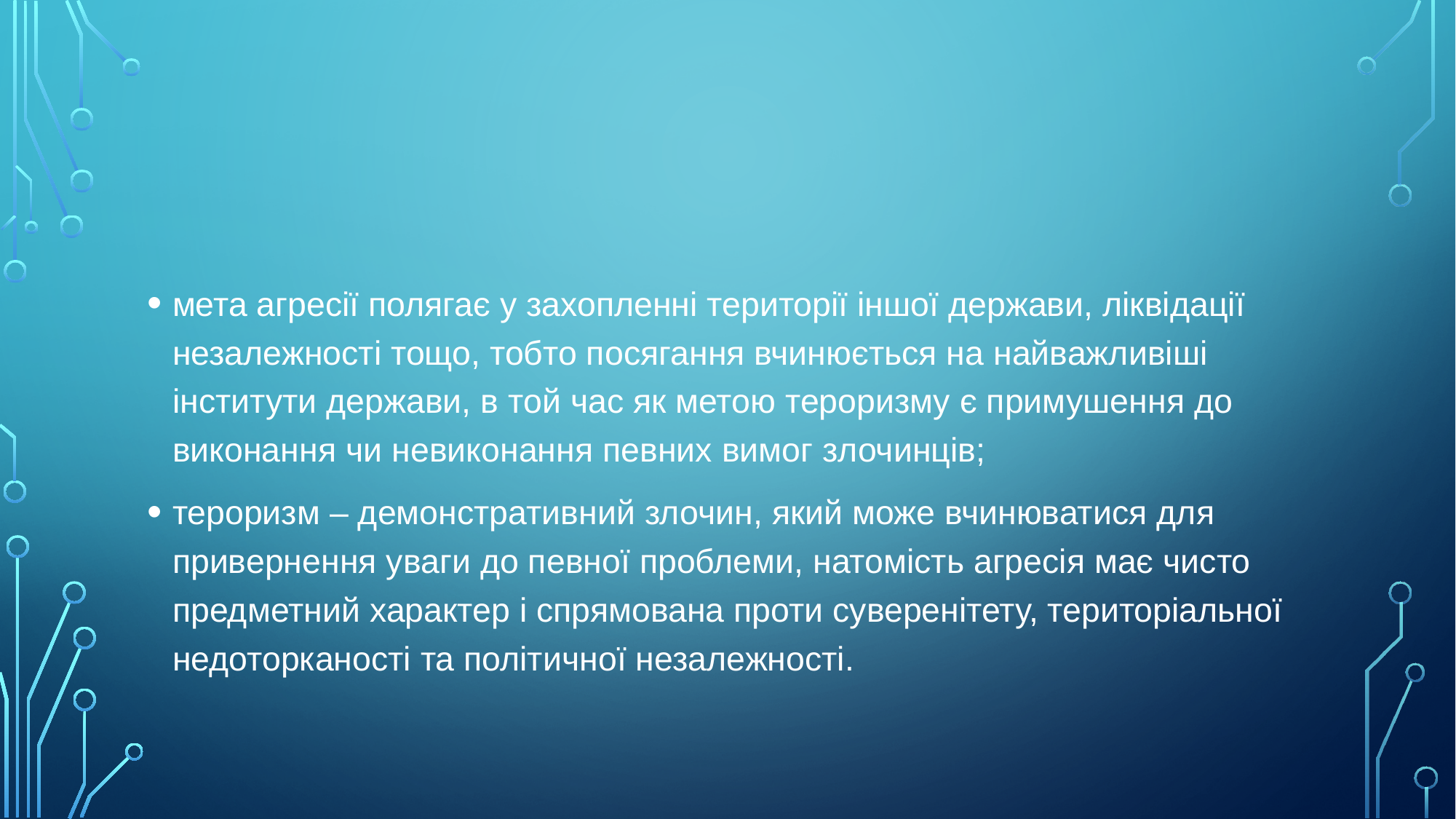

#
мета агресії полягає у захопленні території іншої держави, ліквідації незалежності тощо, тобто посягання вчинюється на найважливіші інститути держави, в той час як метою тероризму є примушення до виконання чи невиконання певних вимог злочинців;
тероризм – демонстративний злочин, який може вчинюватися для привернення уваги до певної проблеми, натомість агресія має чисто предметний характер і спрямована проти суверенітету, територіальної недоторканості та політичної незалежності.